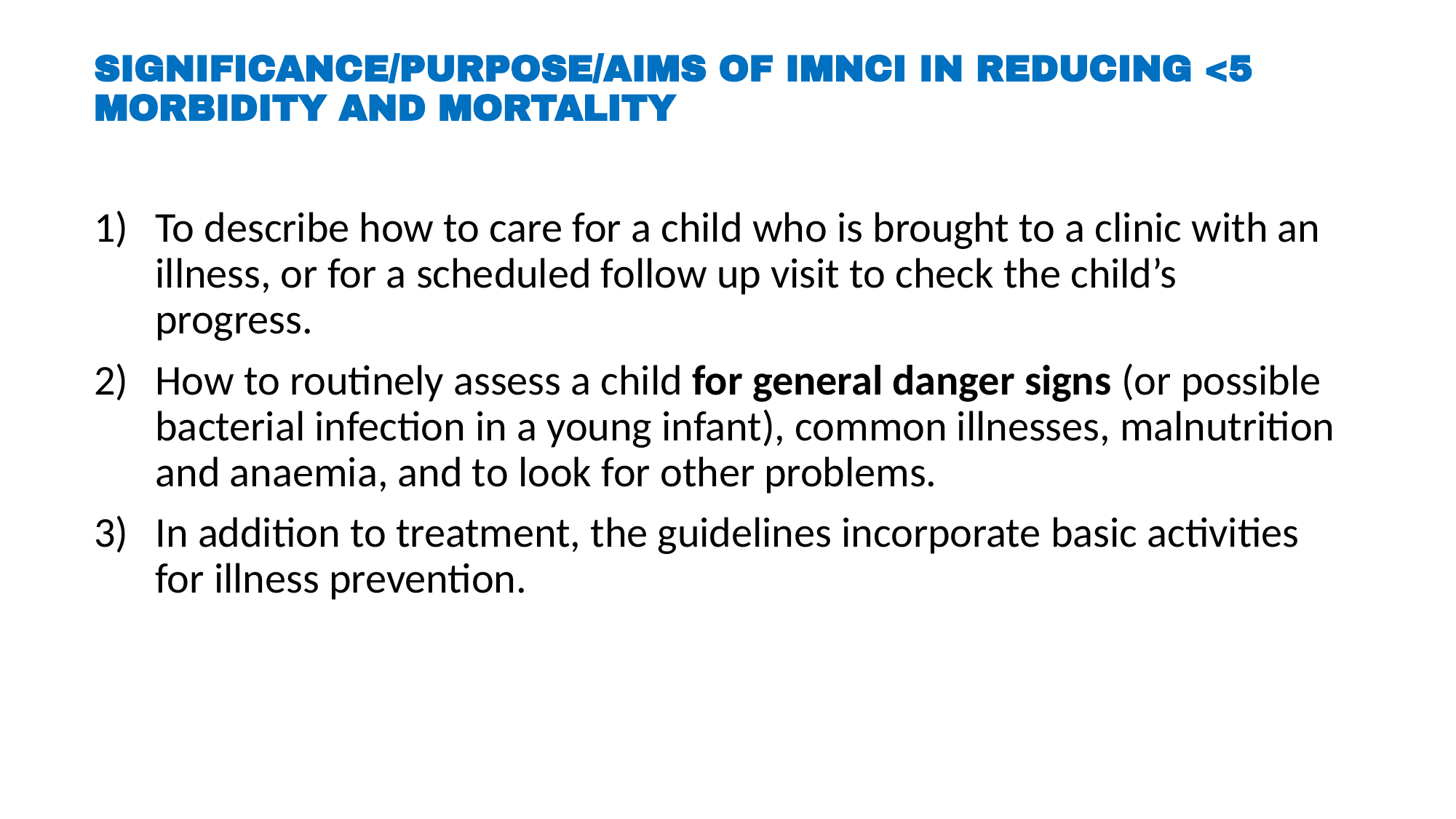

# SIGNIFICANCE/PURPOSE/AIMS OF IMNCI IN REDUCING <5 MORBIDITY AND MORTALITY

To describe how to care for a child who is brought to a clinic with an illness, or for a scheduled follow up visit to check the child’s progress.
How to routinely assess a child for general danger signs (or possible bacterial infection in a young infant), common illnesses, malnutrition and anaemia, and to look for other problems.
In addition to treatment, the guidelines incorporate basic activities for illness prevention.